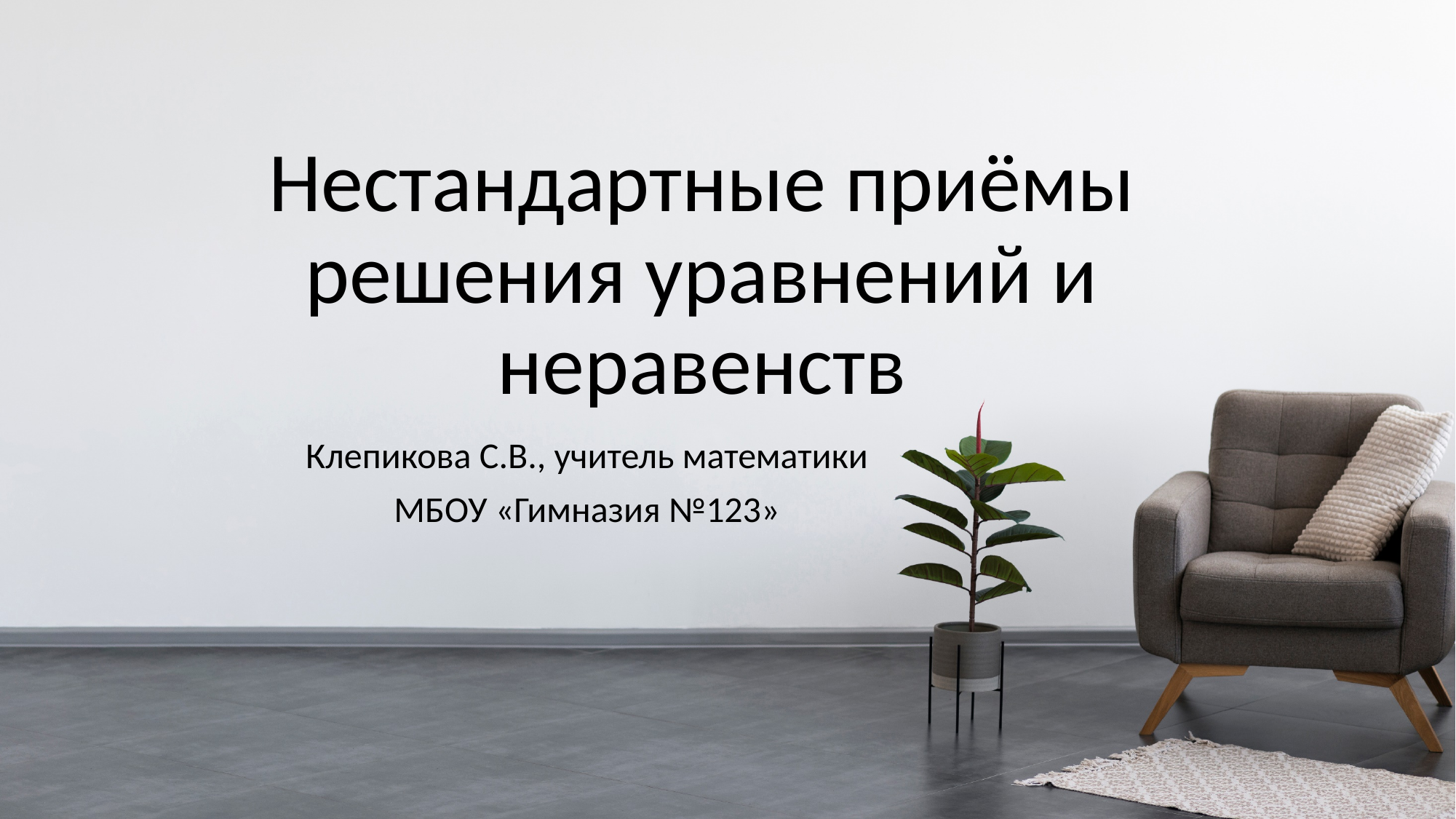

# Нестандартные приёмы решения уравнений и неравенств
Клепикова С.В., учитель математики
МБОУ «Гимназия №123»